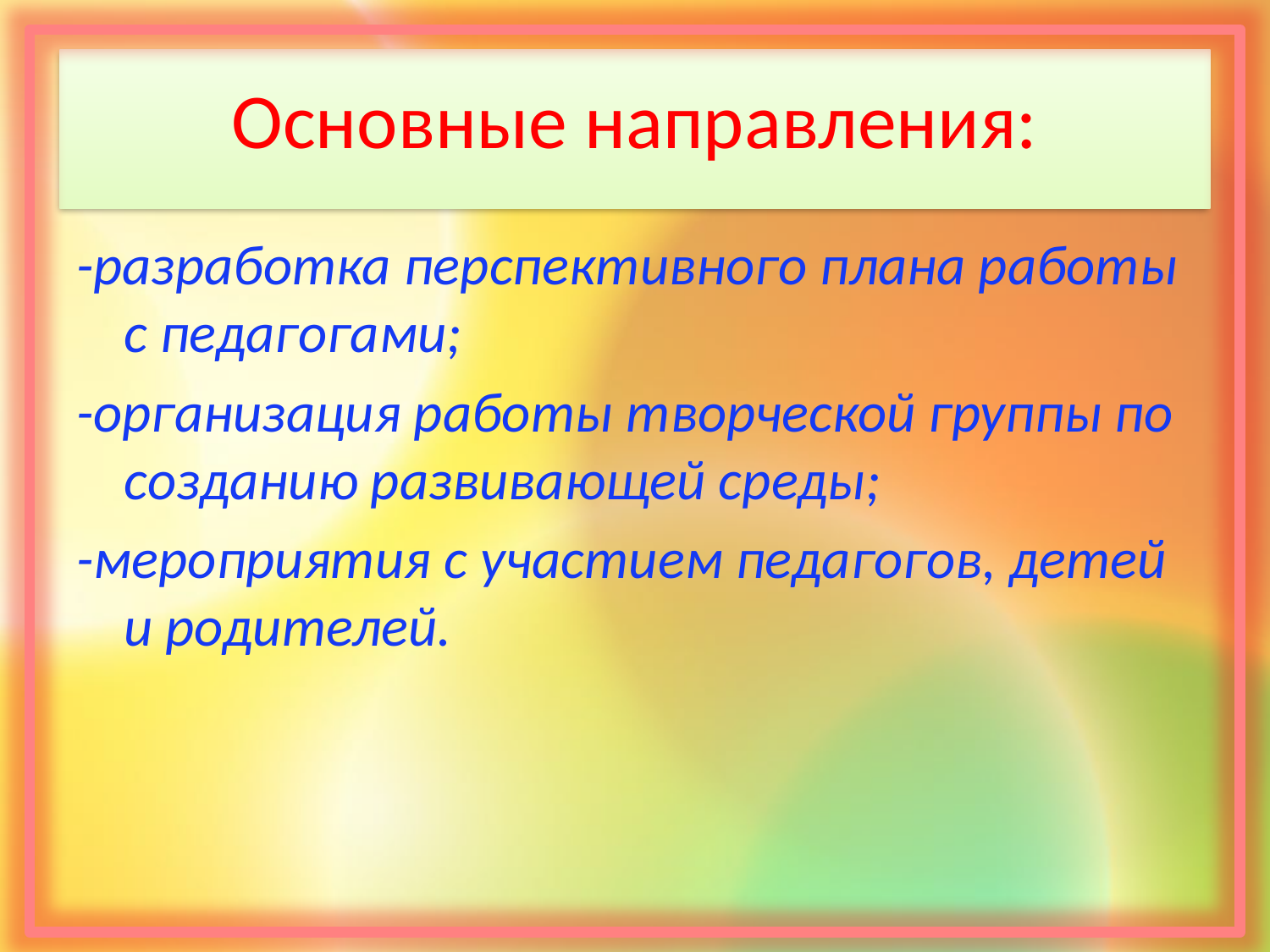

# Основные направления:
-разработка перспективного плана работы с педагогами;
-организация работы творческой группы по созданию развивающей среды;
-мероприятия с участием педагогов, детей и родителей.